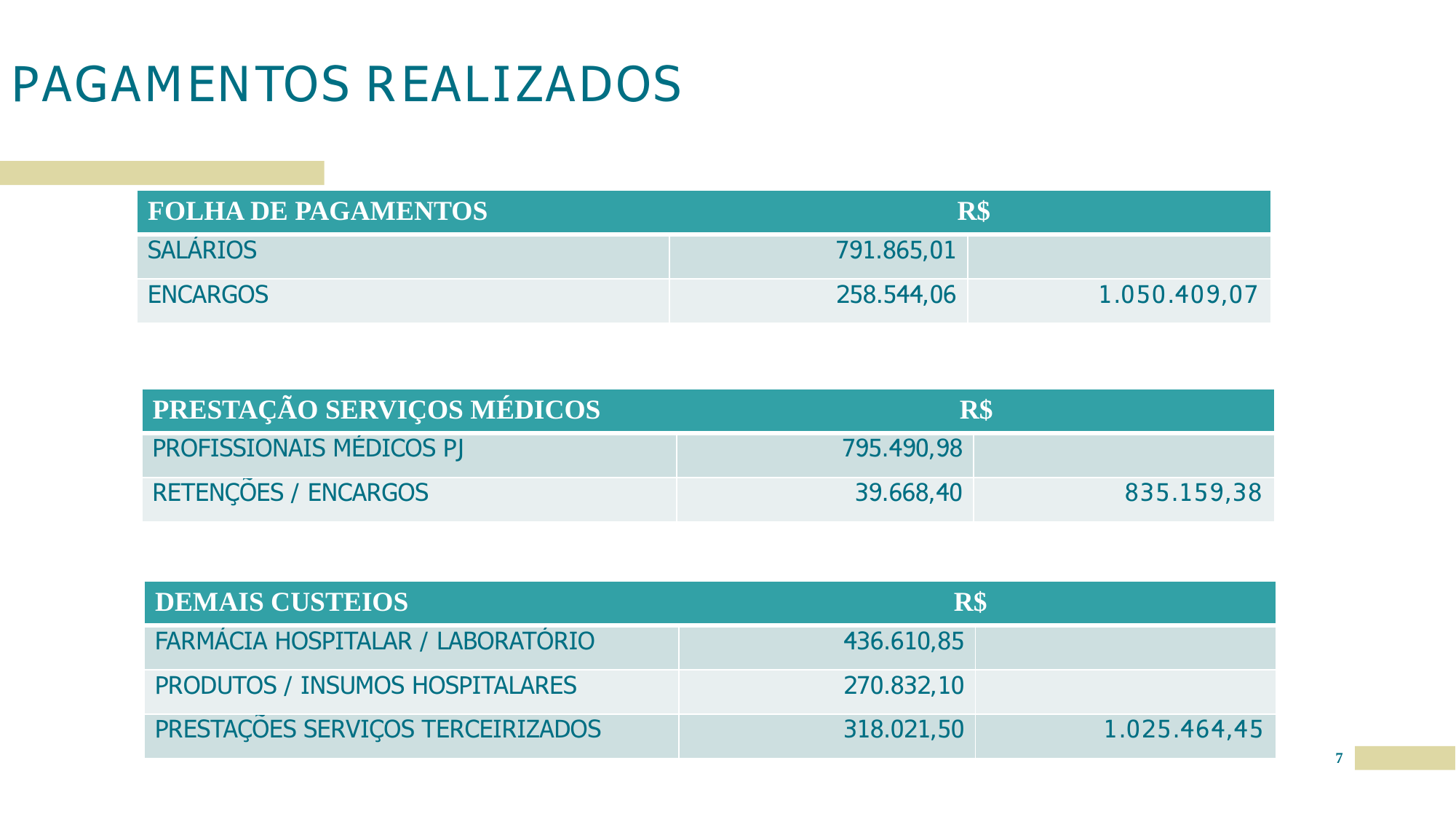

# PAGAMENTOS REALIZADOS
| FOLHA DE PAGAMENTOS R$ |  |  |
| --- | --- | --- |
| SALÁRIOS | 791.865,01 |  |
| ENCARGOS | 258.544,06 | 1.050.409,07 |
| PRESTAÇÃO SERVIÇOS MÉDICOS R$ |  |  |
| --- | --- | --- |
| PROFISSIONAIS MÉDICOS PJ | 795.490,98 |  |
| RETENÇÕES / ENCARGOS | 39.668,40 | 835.159,38 |
| DEMAIS CUSTEIOS R$ |  |  |
| --- | --- | --- |
| FARMÁCIA HOSPITALAR / LABORATÓRIO | 436.610,85 |  |
| PRODUTOS / INSUMOS HOSPITALARES | 270.832,10 |  |
| PRESTAÇÕES SERVIÇOS TERCEIRIZADOS | 318.021,50 | 1.025.464,45 |
7